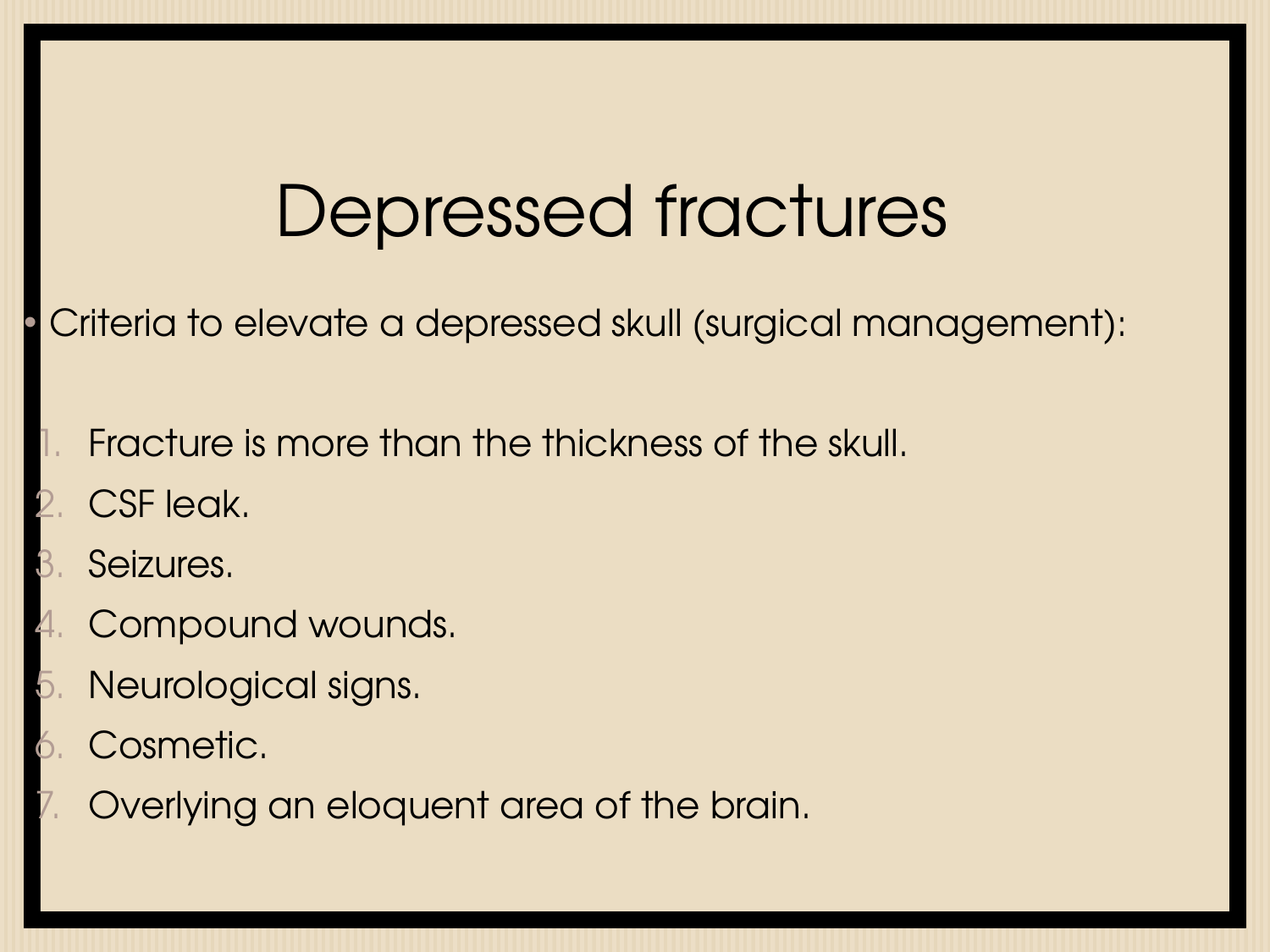

# Depressed fractures
Criteria to elevate a depressed skull (surgical management):

Fracture is more than the thickness of the skull.
CSF leak.
Seizures.
Compound wounds.
Neurological signs.
Cosmetic.
Overlying an eloquent area of the brain.